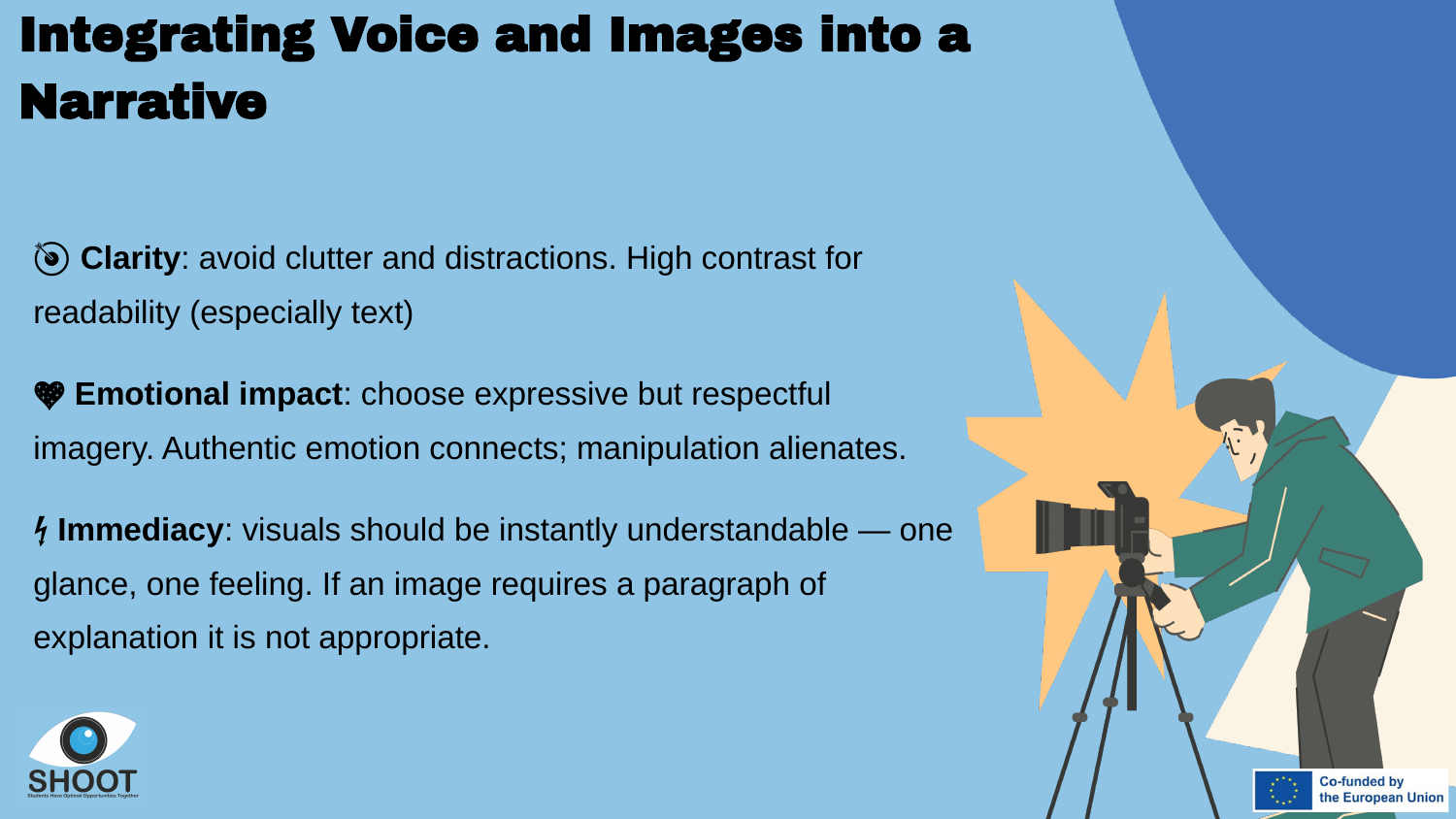

Integrating Voice and Images into a Narrative
🎯 Clarity: avoid clutter and distractions. High contrast for readability (especially text)

💖 Emotional impact: choose expressive but respectful imagery. Authentic emotion connects; manipulation alienates.

⚡ Immediacy: visuals should be instantly understandable — one glance, one feeling. If an image requires a paragraph of explanation it is not appropriate.